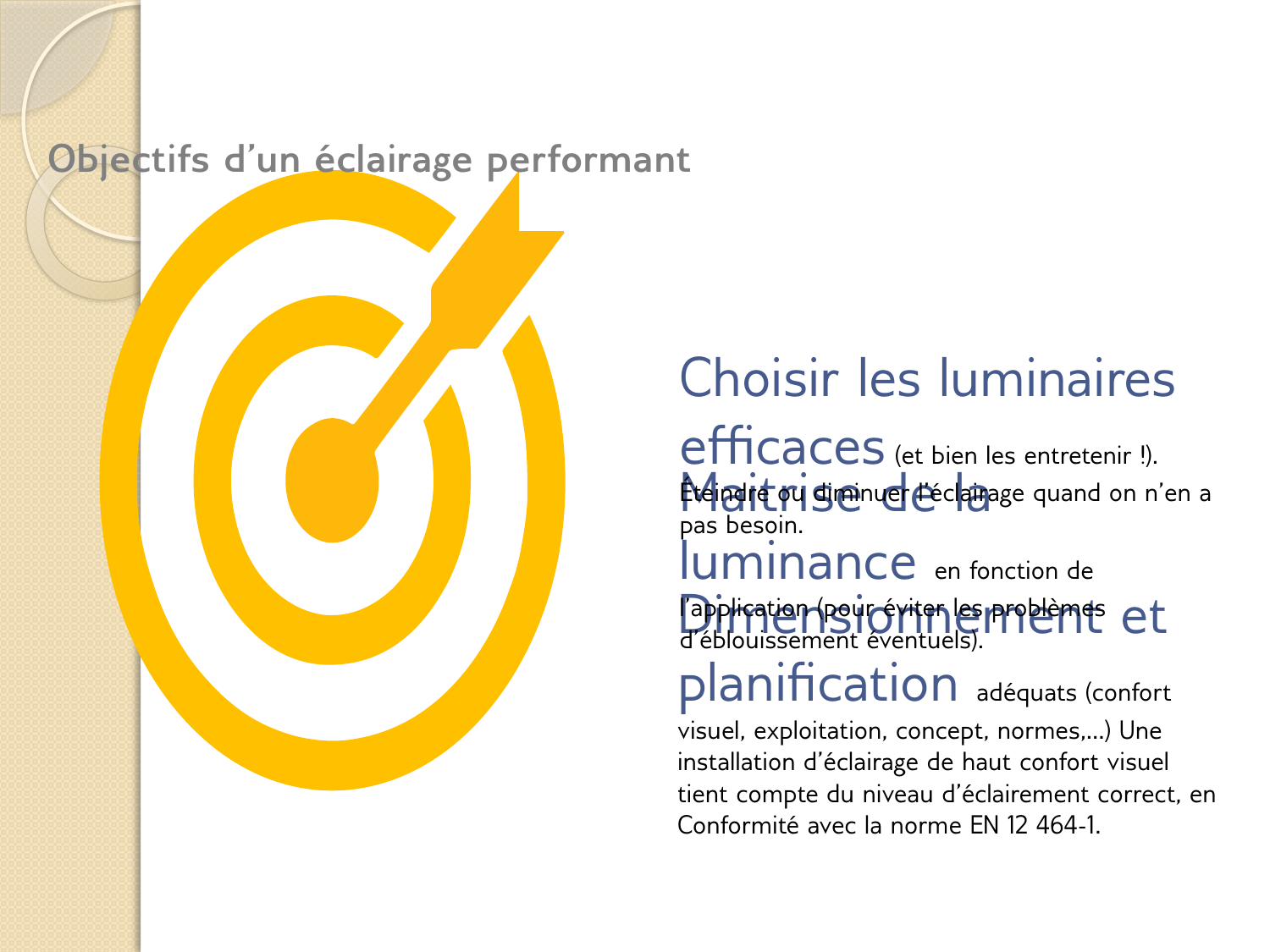

# Objectifs d’un éclairage performant
Choisir les luminaires efficaces (et bien les entretenir !). Éteindre ou diminuer l’éclairage quand on n’en a pas besoin.
Maitrise de la luminance en fonction de l’application (pour éviter les problèmes d’éblouissement éventuels).
Dimensionnement et planification adéquats (confort visuel, exploitation, concept, normes,…) Une installation d’éclairage de haut confort visuel tient compte du niveau d’éclairement correct, en Conformité avec la norme EN 12 464-1.